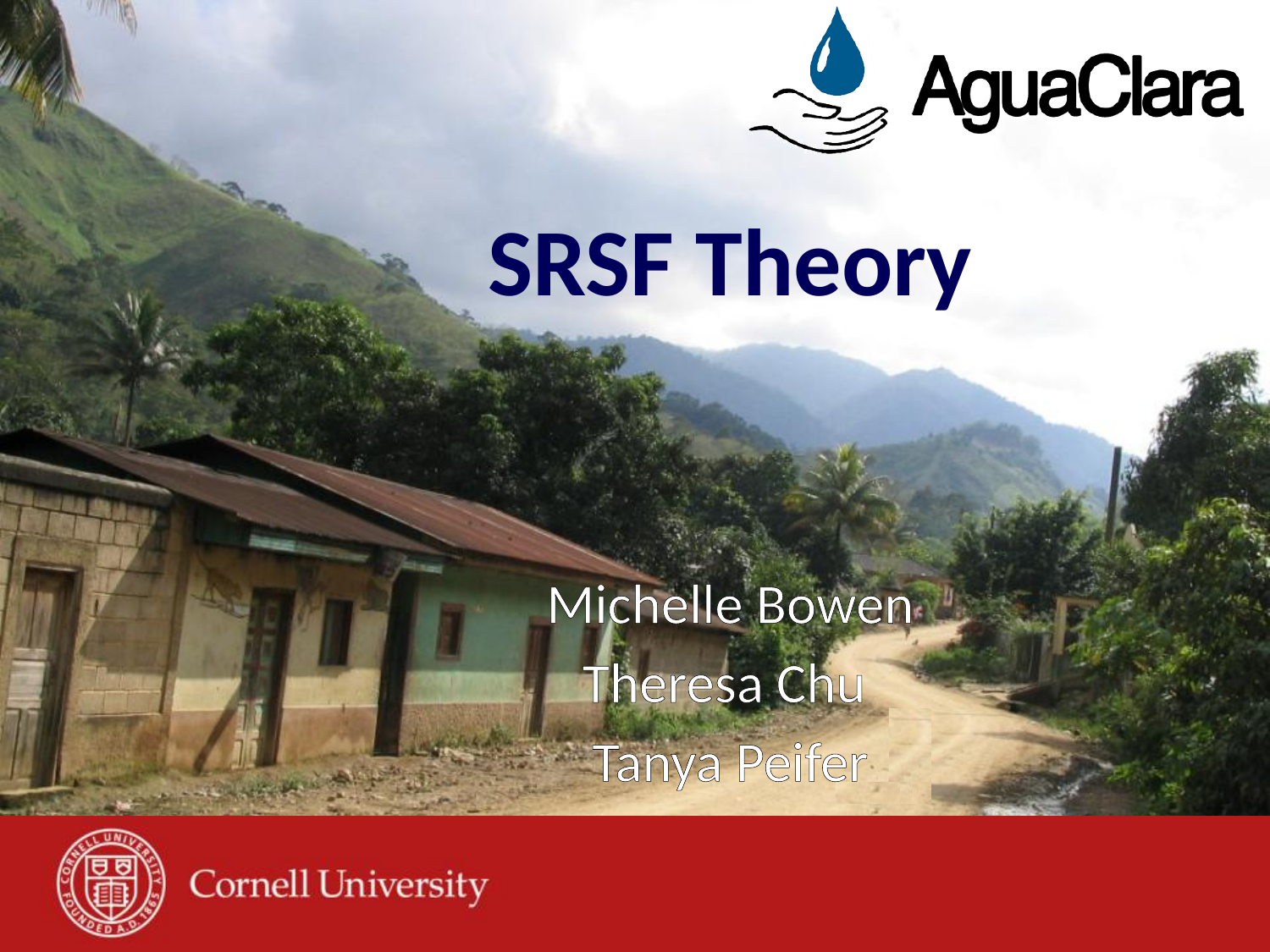

# SRSF Theory
Michelle Bowen
Theresa Chu
Tanya Peifer